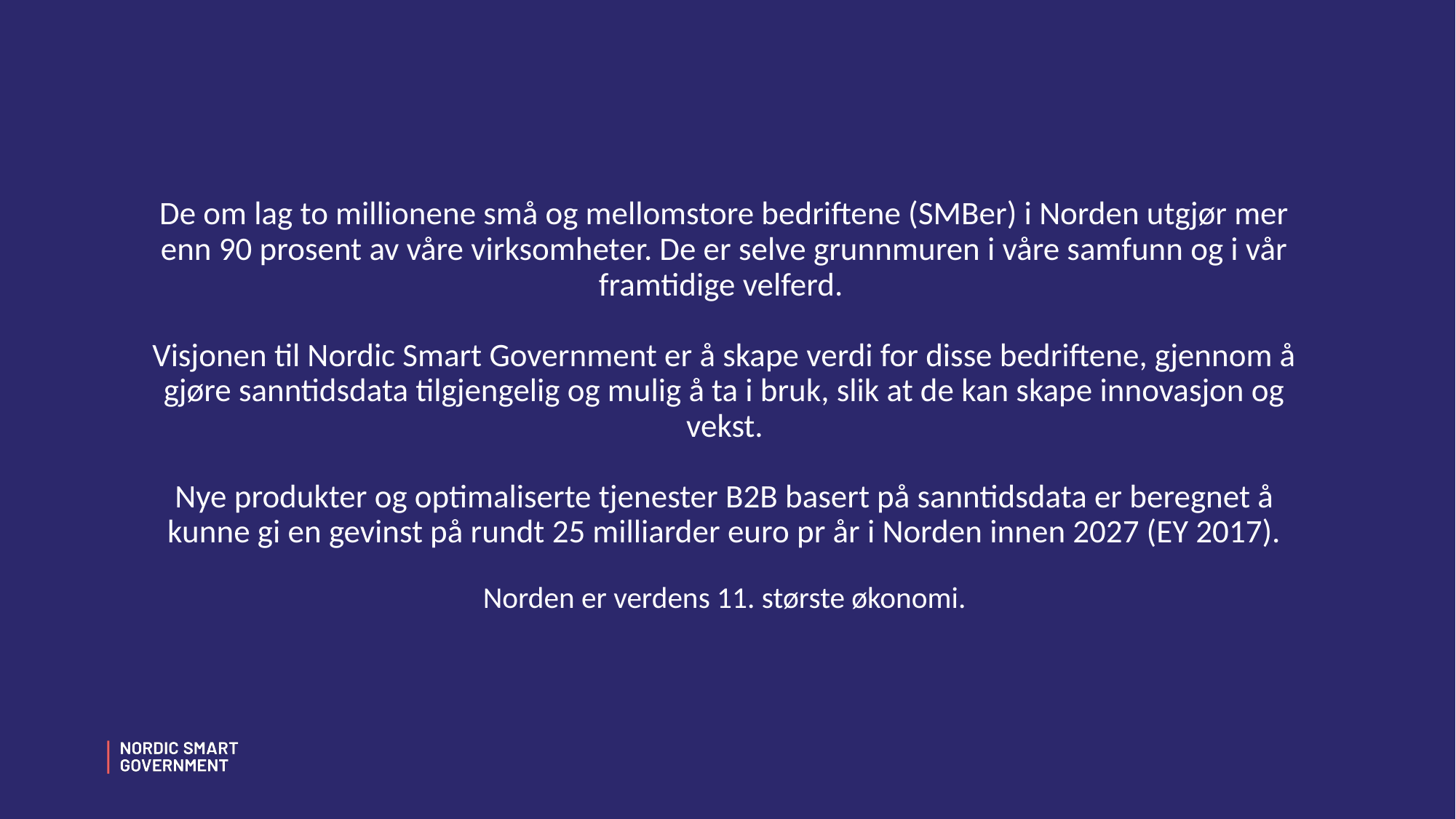

# De om lag to millionene små og mellomstore bedriftene (SMBer) i Norden utgjør mer enn 90 prosent av våre virksomheter. De er selve grunnmuren i våre samfunn og i vår framtidige velferd. Visjonen til Nordic Smart Government er å skape verdi for disse bedriftene, gjennom å gjøre sanntidsdata tilgjengelig og mulig å ta i bruk, slik at de kan skape innovasjon og vekst. Nye produkter og optimaliserte tjenester B2B basert på sanntidsdata er beregnet å kunne gi en gevinst på rundt 25 milliarder euro pr år i Norden innen 2027 (EY 2017). Norden er verdens 11. største økonomi.